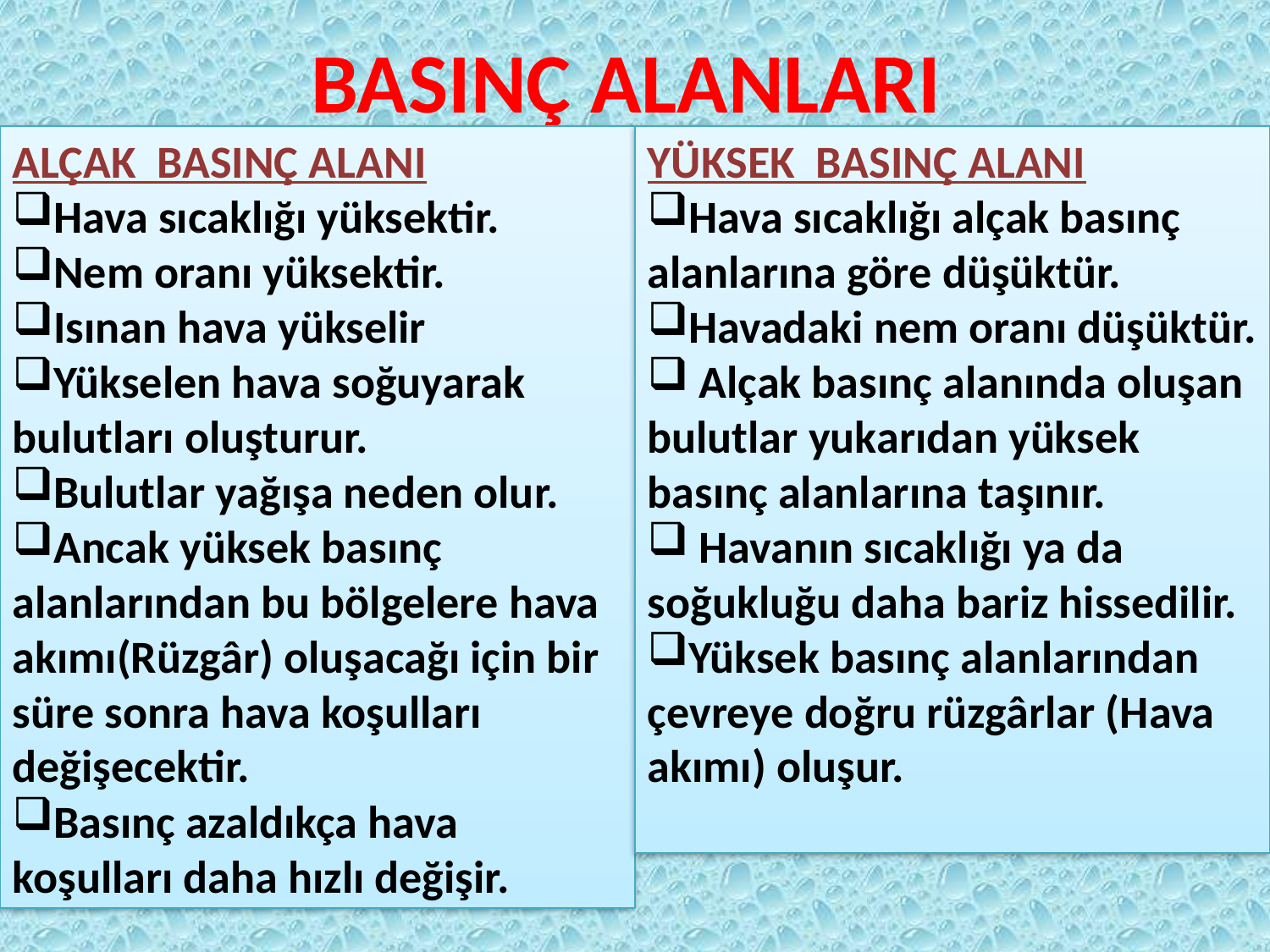

# BASINÇ ALANLARI
ALÇAK  BASINÇ ALANI
Hava sıcaklığı yüksektir.
Nem oranı yüksektir.
Isınan hava yükselir
Yükselen hava soğuyarak bulutları oluşturur.
Bulutlar yağışa neden olur.
Ancak yüksek basınç alanlarından bu bölgelere hava akımı(Rüzgâr) oluşacağı için bir süre sonra hava koşulları değişecektir.
Basınç azaldıkça hava koşulları daha hızlı değişir.
YÜKSEK  BASINÇ ALANI
Hava sıcaklığı alçak basınç alanlarına göre düşüktür.
Havadaki nem oranı düşüktür.
 Alçak basınç alanında oluşan bulutlar yukarıdan yüksek basınç alanlarına taşınır.
 Havanın sıcaklığı ya da soğukluğu daha bariz hissedilir.
Yüksek basınç alanlarından çevreye doğru rüzgârlar (Hava akımı) oluşur.